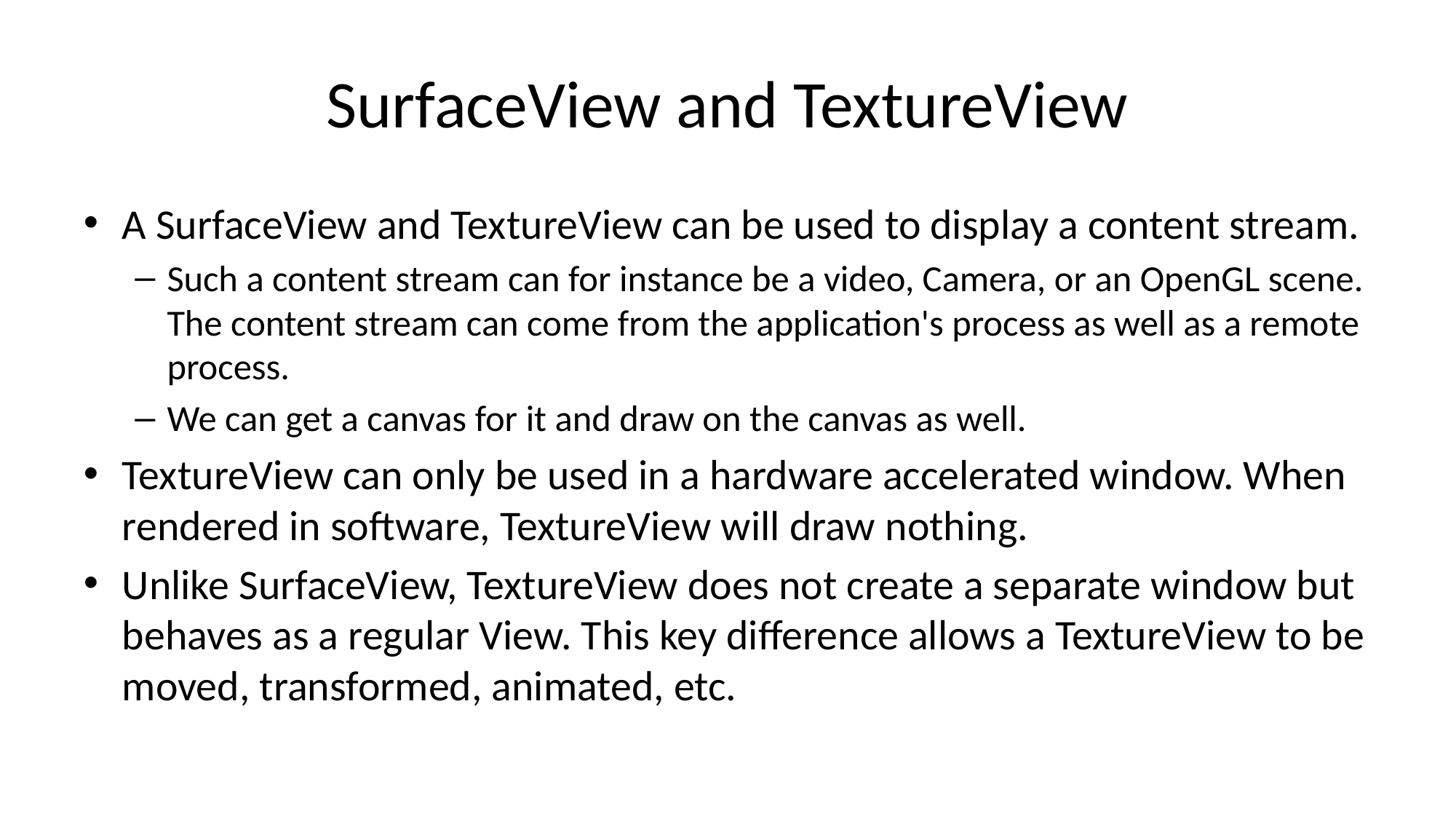

# SurfaceView and TextureView
A SurfaceView and TextureView can be used to display a content stream.
Such a content stream can for instance be a video, Camera, or an OpenGL scene. The content stream can come from the application's process as well as a remote process.
We can get a canvas for it and draw on the canvas as well.
TextureView can only be used in a hardware accelerated window. When rendered in software, TextureView will draw nothing.
Unlike SurfaceView, TextureView does not create a separate window but behaves as a regular View. This key difference allows a TextureView to be moved, transformed, animated, etc.